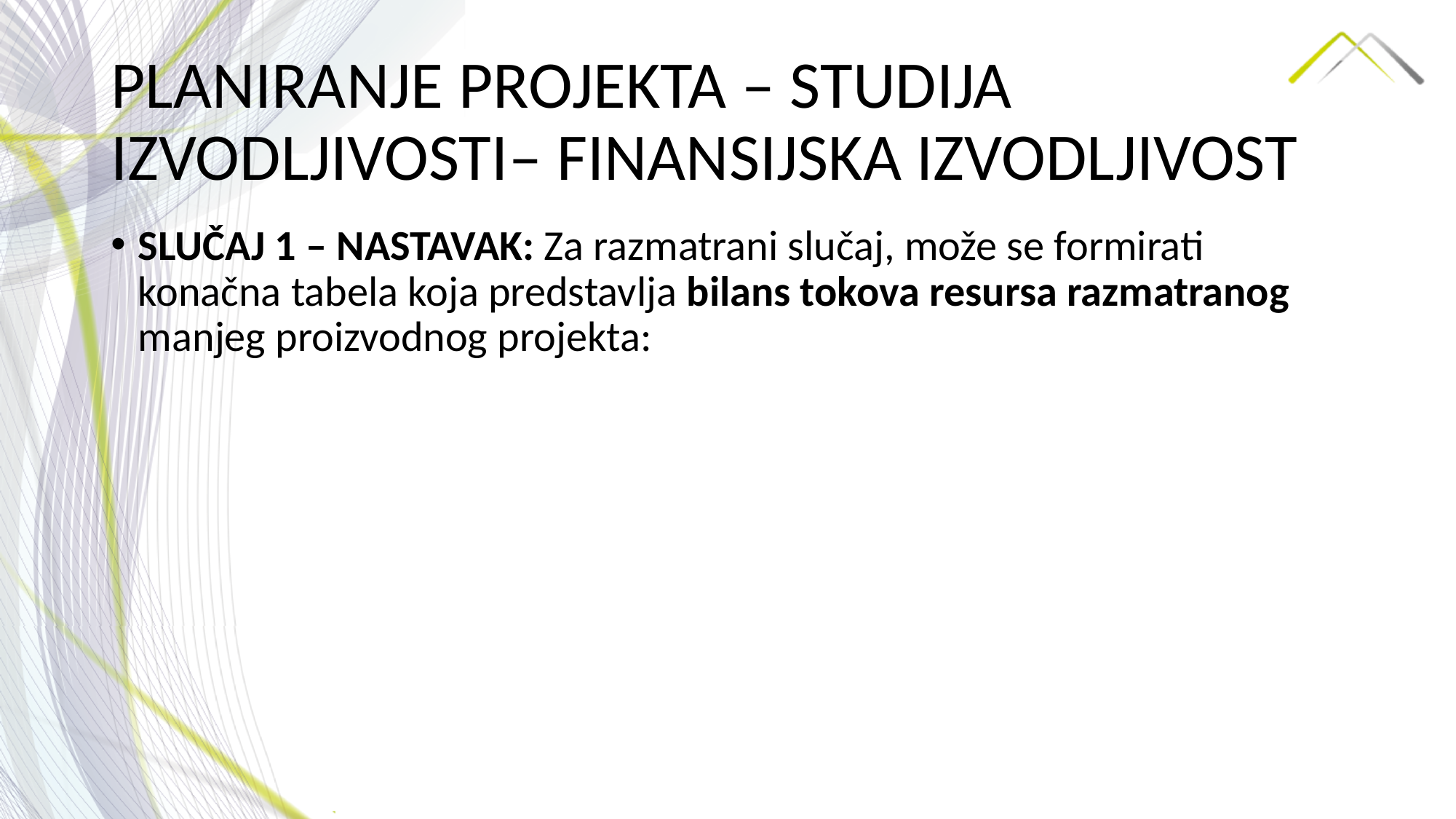

# PLANIRANJE PROJEKTA – STUDIJA IZVODLJIVOSTI– FINANSIJSKA IZVODLJIVOST
SLUČAJ 1 – NASTAVAK: Za razmatrani slučaj, može se formirati konačna tabela koja predstavlja bilans tokova resursa razmatranog manjeg proizvodnog projekta: